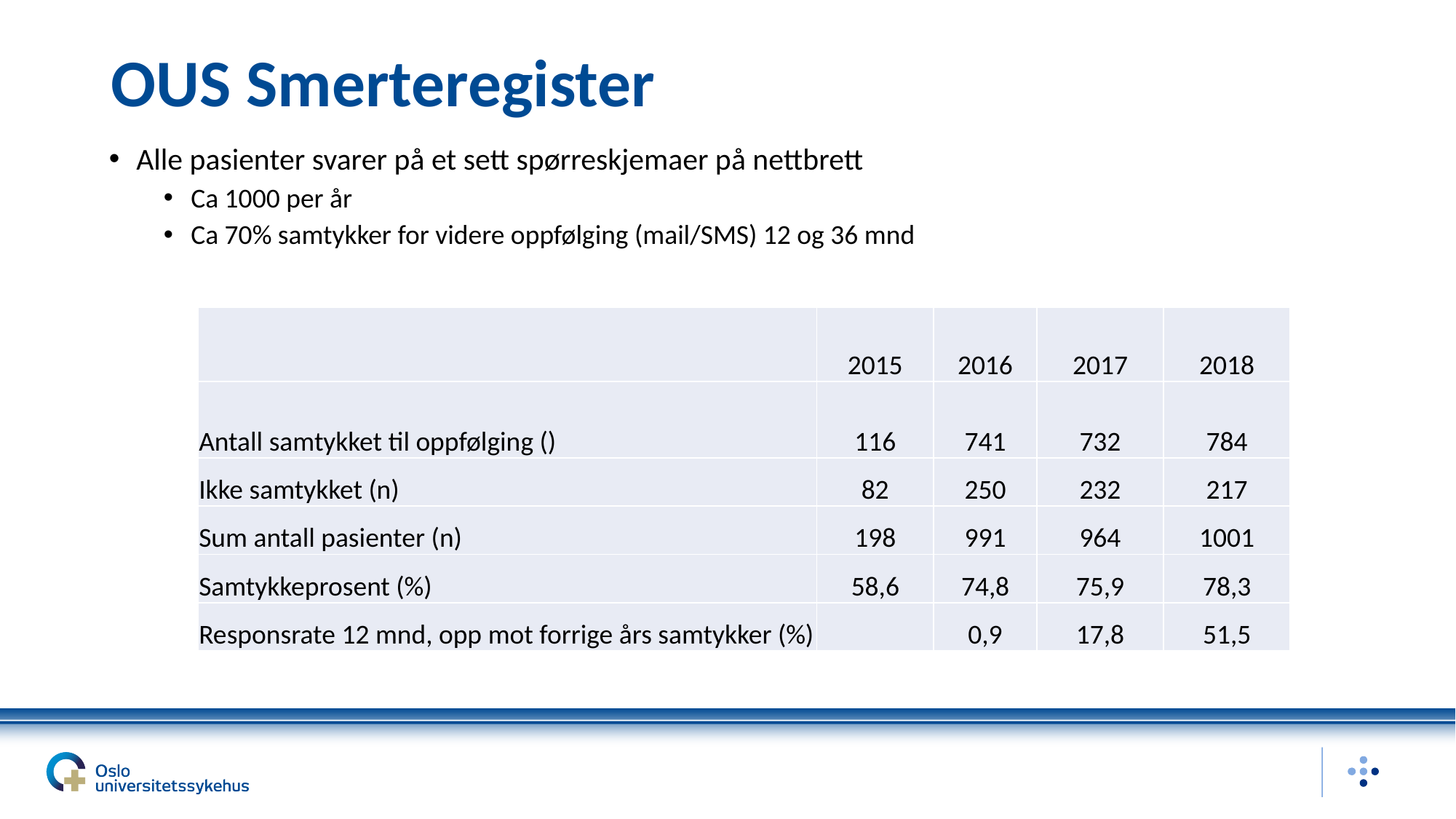

# OUS Smerteregister
Alle pasienter svarer på et sett spørreskjemaer på nettbrett
Ca 1000 per år
Ca 70% samtykker for videre oppfølging (mail/SMS) 12 og 36 mnd

|  | 2015 | 2016 | 2017 | 2018 |
| --- | --- | --- | --- | --- |
| Antall samtykket til oppfølging () | 116 | 741 | 732 | 784 |
| Ikke samtykket (n) | 82 | 250 | 232 | 217 |
| Sum antall pasienter (n) | 198 | 991 | 964 | 1001 |
| Samtykkeprosent (%) | 58,6 | 74,8 | 75,9 | 78,3 |
| Responsrate 12 mnd, opp mot forrige års samtykker (%) |  | 0,9 | 17,8 | 51,5 |